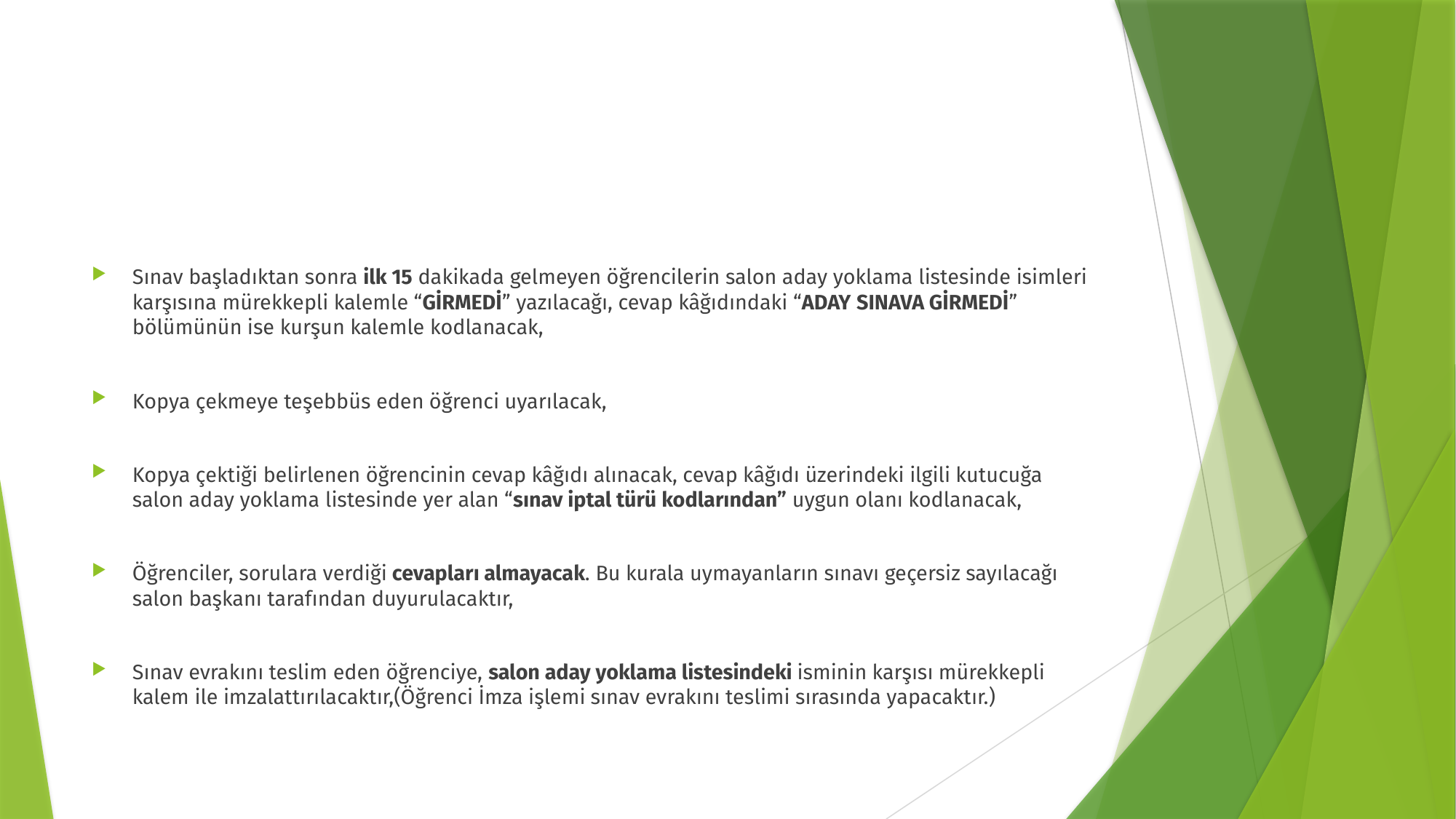

Sınav başladıktan sonra ilk 15 dakikada gelmeyen öğrencilerin salon aday yoklama listesinde isimleri karşısına mürekkepli kalemle “GİRMEDİ” yazılacağı, cevap kâğıdındaki “ADAY SINAVA GİRMEDİ” bölümünün ise kurşun kalemle kodlanacak,

Kopya çekmeye teşebbüs eden öğrenci uyarılacak,

Kopya çektiği belirlenen öğrencinin cevap kâğıdı alınacak, cevap kâğıdı üzerindeki ilgili kutucuğa salon aday yoklama listesinde yer alan “sınav iptal türü kodlarından” uygun olanı kodlanacak,

Öğrenciler, sorulara verdiği cevapları almayacak. Bu kurala uymayanların sınavı geçersiz sayılacağı salon başkanı tarafından duyurulacaktır,

Sınav evrakını teslim eden öğrenciye, salon aday yoklama listesindeki isminin karşısı mürekkepli kalem ile imzalattırılacaktır,(Öğrenci İmza işlemi sınav evrakını teslimi sırasında yapacaktır.)